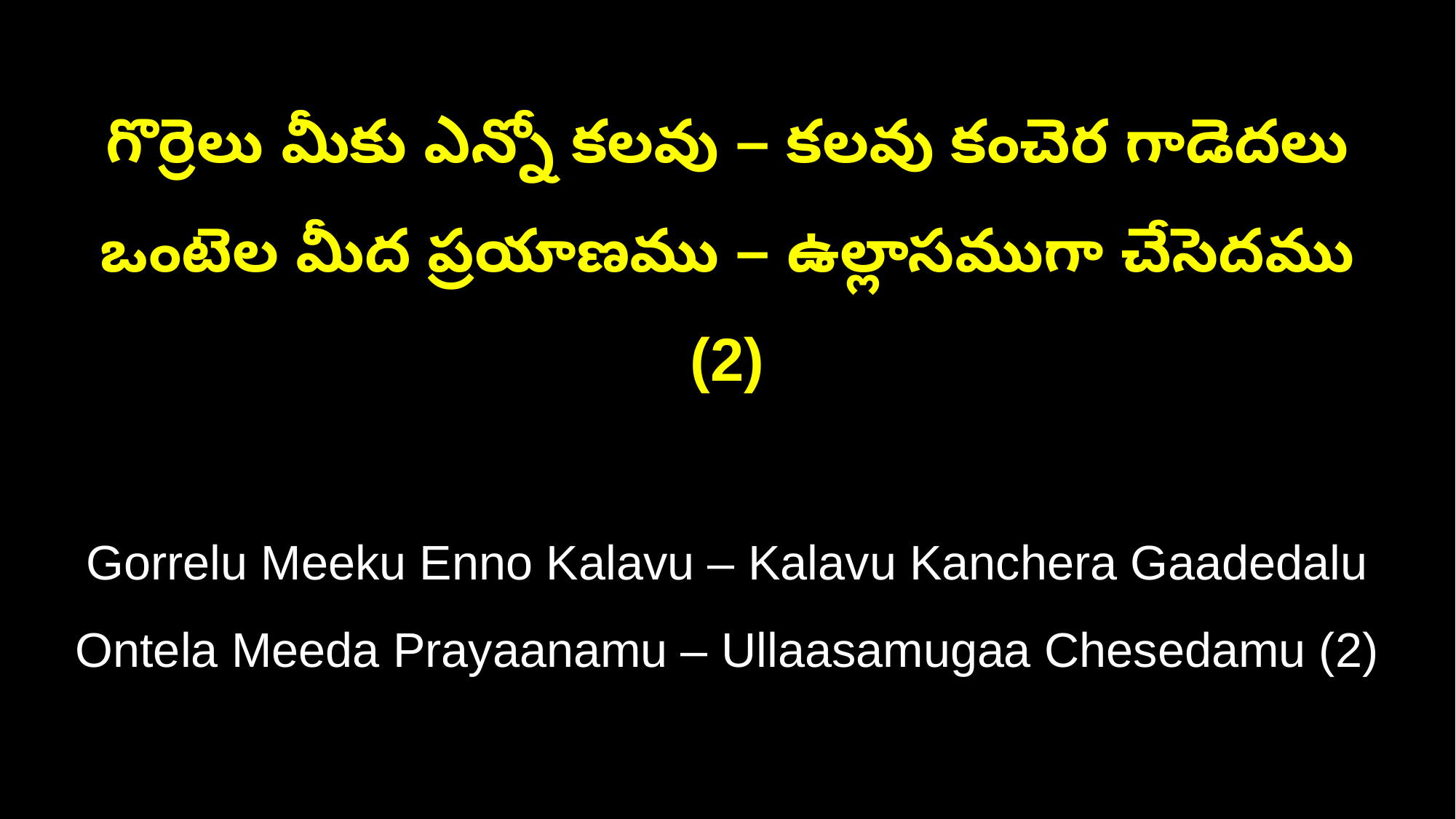

గొర్రెలు మీకు ఎన్నో కలవు – కలవు కంచెర గాడెదలు
ఒంటెల మీద ప్రయాణము – ఉల్లాసముగా చేసెదము (2)
Gorrelu Meeku Enno Kalavu – Kalavu Kanchera Gaadedalu
Ontela Meeda Prayaanamu – Ullaasamugaa Chesedamu (2)